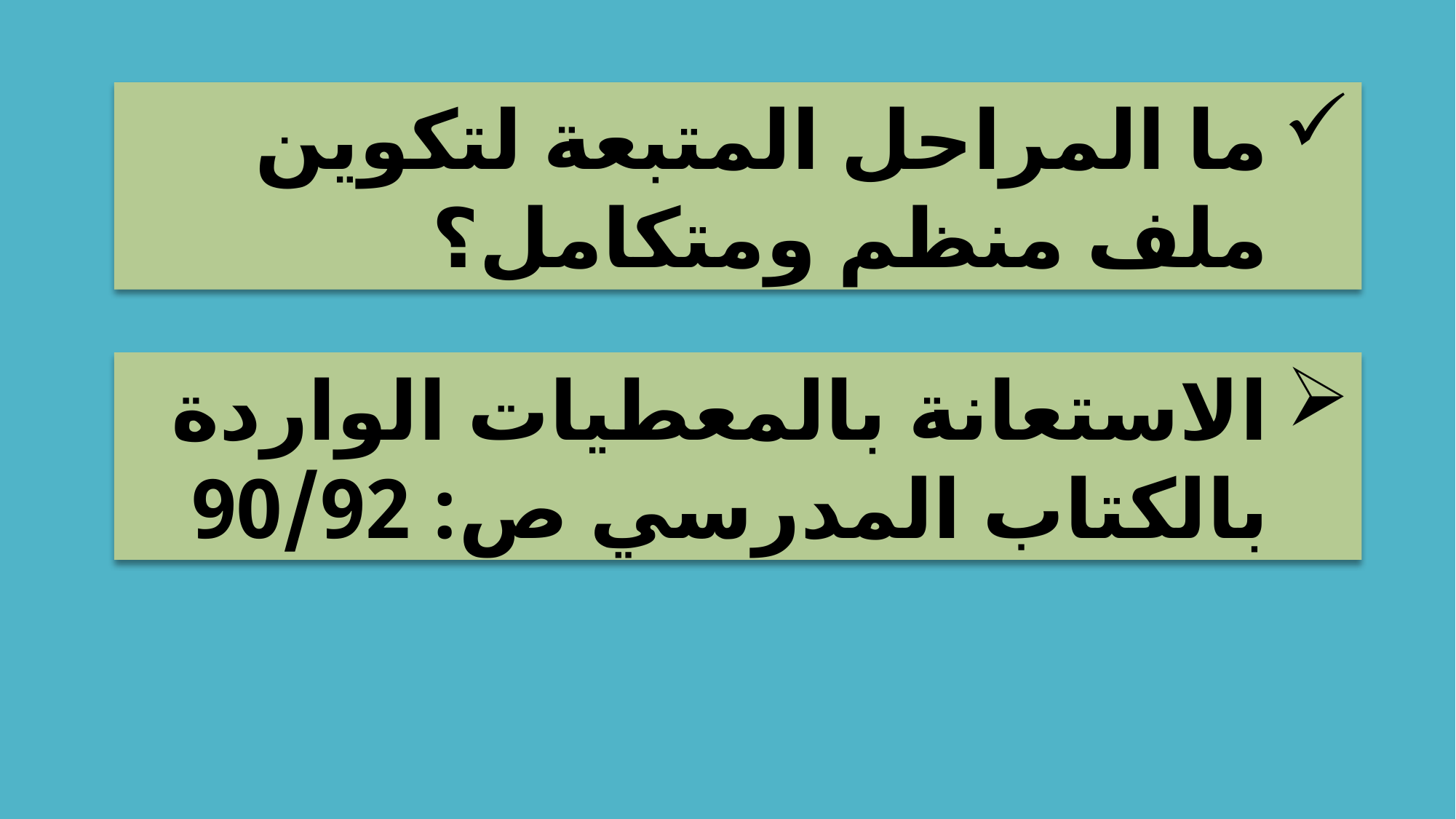

ما المراحل المتبعة لتكوين ملف منظم ومتكامل؟
الاستعانة بالمعطيات الواردة بالكتاب المدرسي ص: 90/92